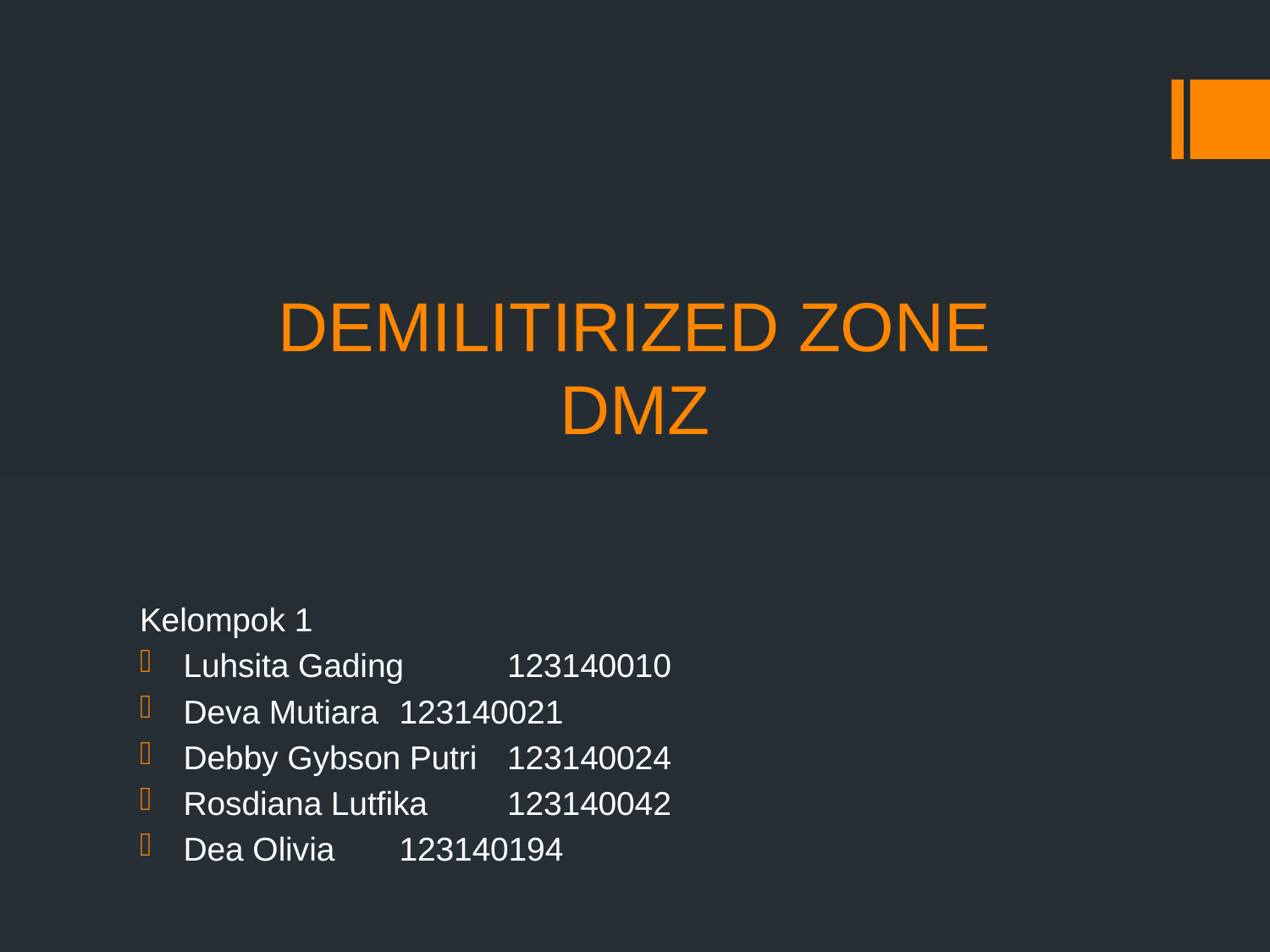

# DEMILITIRIZED ZONE DMZ
Kelompok 1
Luhsita Gading 		123140010
Deva Mutiara		123140021
Debby Gybson Putri 		123140024
Rosdiana Lutfika		123140042
Dea Olivia			123140194